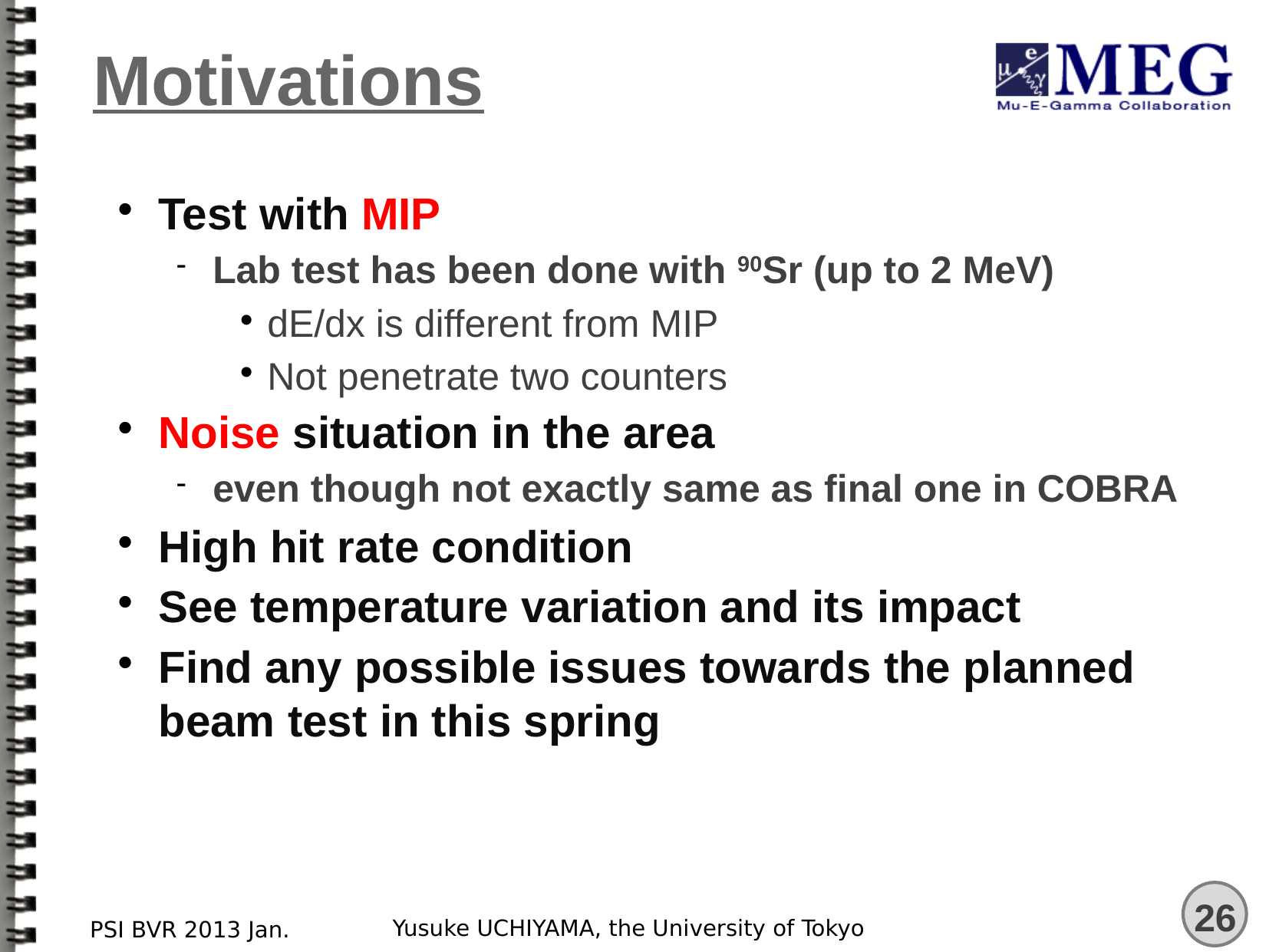

# Motivations
Test with MIP
Lab test has been done with 90Sr (up to 2 MeV)
dE/dx is different from MIP
Not penetrate two counters
Noise situation in the area
even though not exactly same as final one in COBRA
High hit rate condition
See temperature variation and its impact
Find any possible issues towards the planned beam test in this spring

Yusuke UCHIYAMA, the University of Tokyo
PSI BVR 2013 Jan.